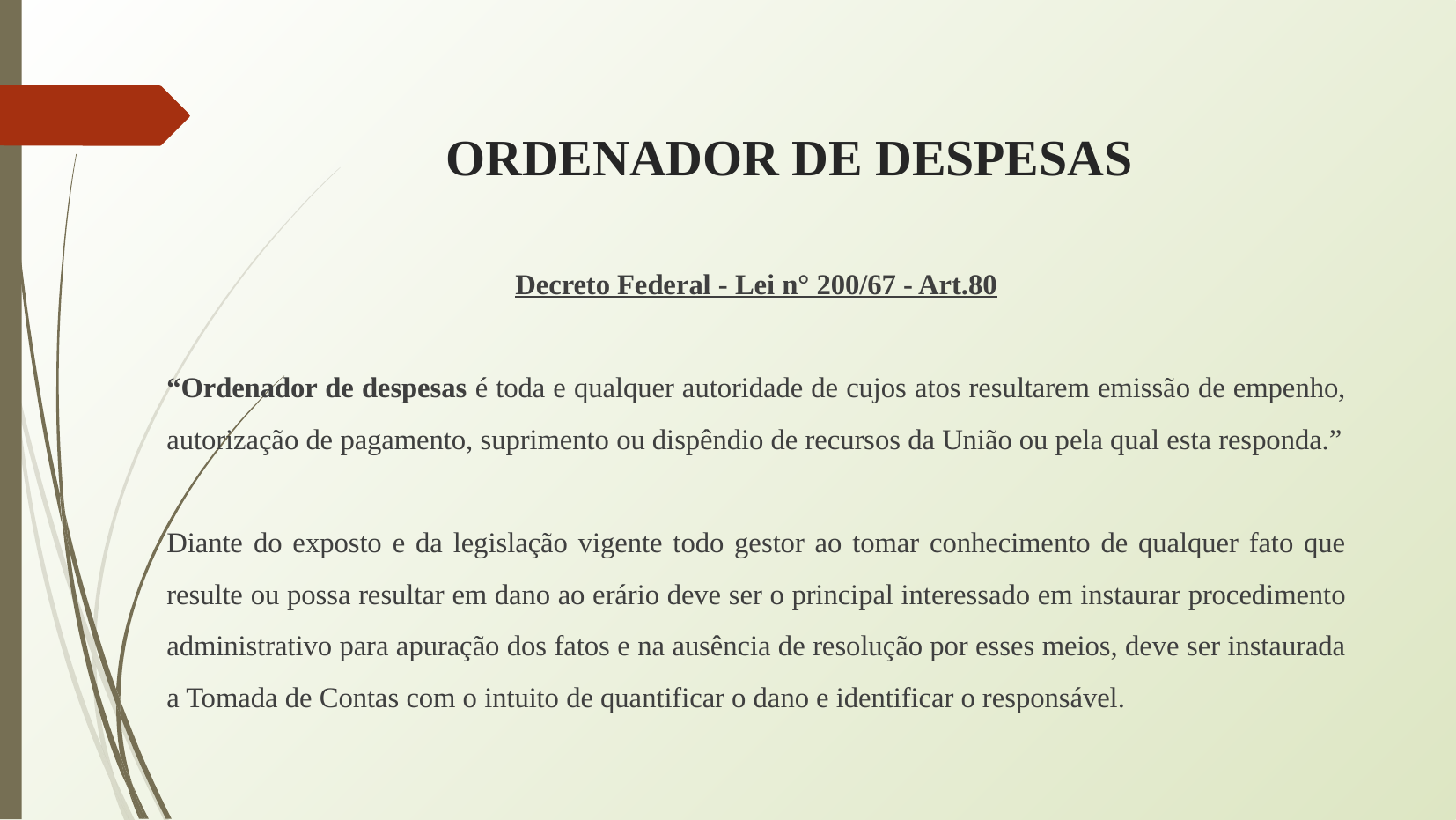

# ORDENADOR DE DESPESAS
Decreto Federal - Lei n° 200/67 - Art.80

“Ordenador de despesas é toda e qualquer autoridade de cujos atos resultarem emissão de empenho, autorização de pagamento, suprimento ou dispêndio de recursos da União ou pela qual esta responda.”

Diante do exposto e da legislação vigente todo gestor ao tomar conhecimento de qualquer fato que resulte ou possa resultar em dano ao erário deve ser o principal interessado em instaurar procedimento administrativo para apuração dos fatos e na ausência de resolução por esses meios, deve ser instaurada a Tomada de Contas com o intuito de quantificar o dano e identificar o responsável.